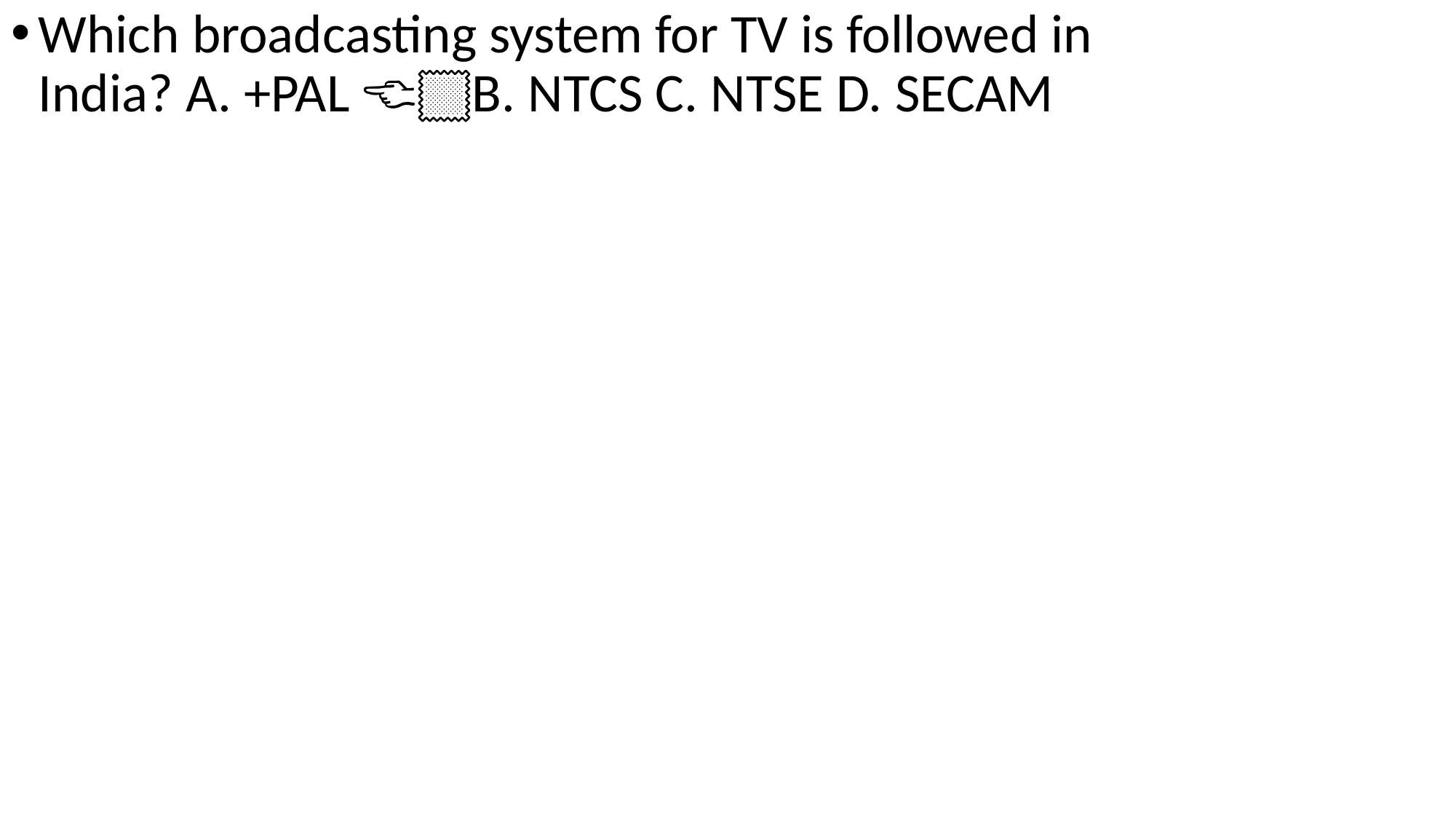

Which broadcasting system for TV is followed in India? A. +PAL 👈🏻B. NTCS C. NTSE D. SECAM